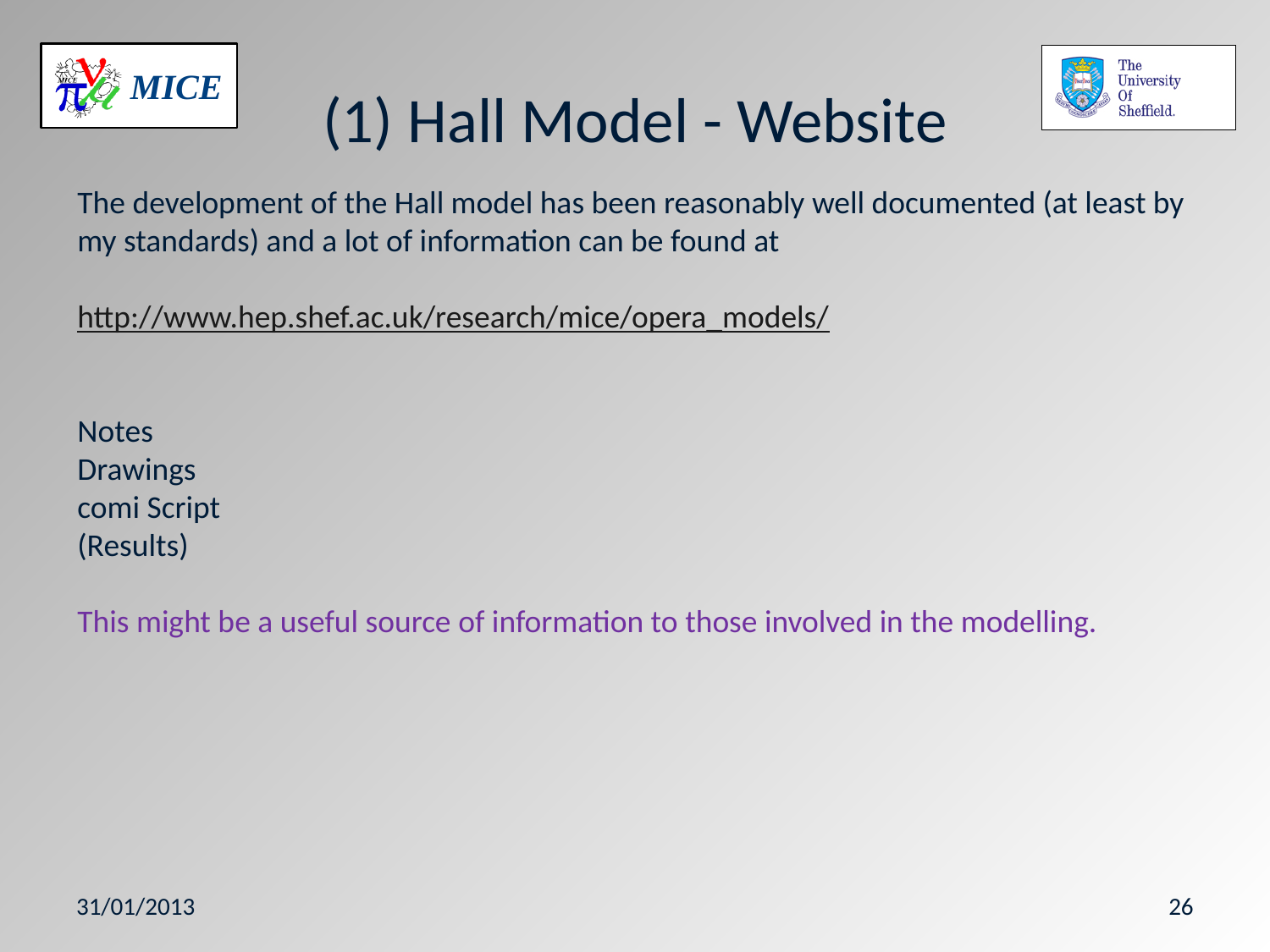

# (1) Hall Model - Website
The development of the Hall model has been reasonably well documented (at least by my standards) and a lot of information can be found at

http://www.hep.shef.ac.uk/research/mice/opera_models/

Notes
Drawings
comi Script
(Results)

This might be a useful source of information to those involved in the modelling.
31/01/2013
26